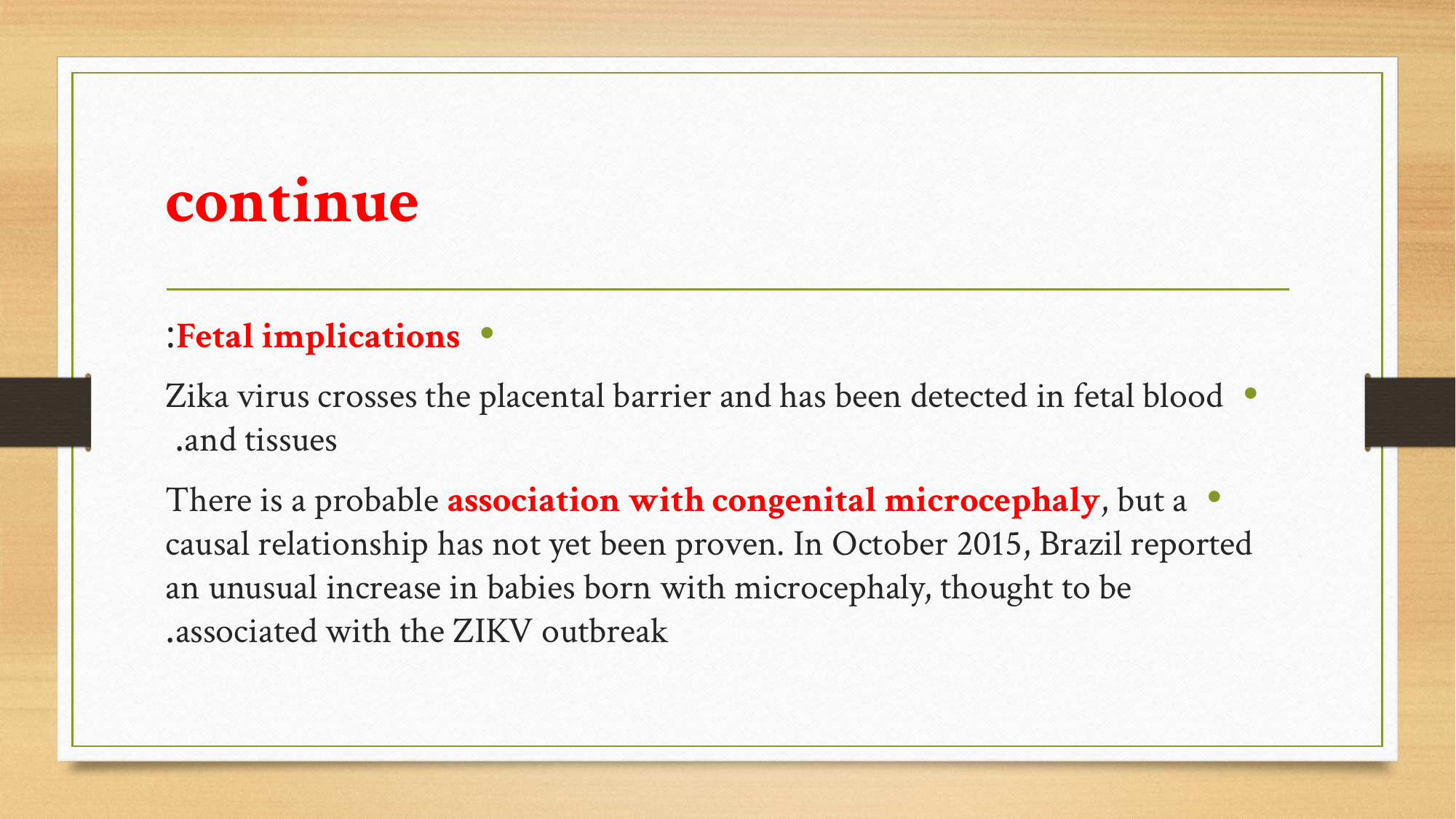

# continue
Fetal implications:
Zika virus crosses the placental barrier and has been detected in fetal blood and tissues.
There is a probable association with congenital microcephaly, but a causal relationship has not yet been proven. In October 2015, Brazil reported an unusual increase in babies born with microcephaly, thought to be associated with the ZIKV outbreak.